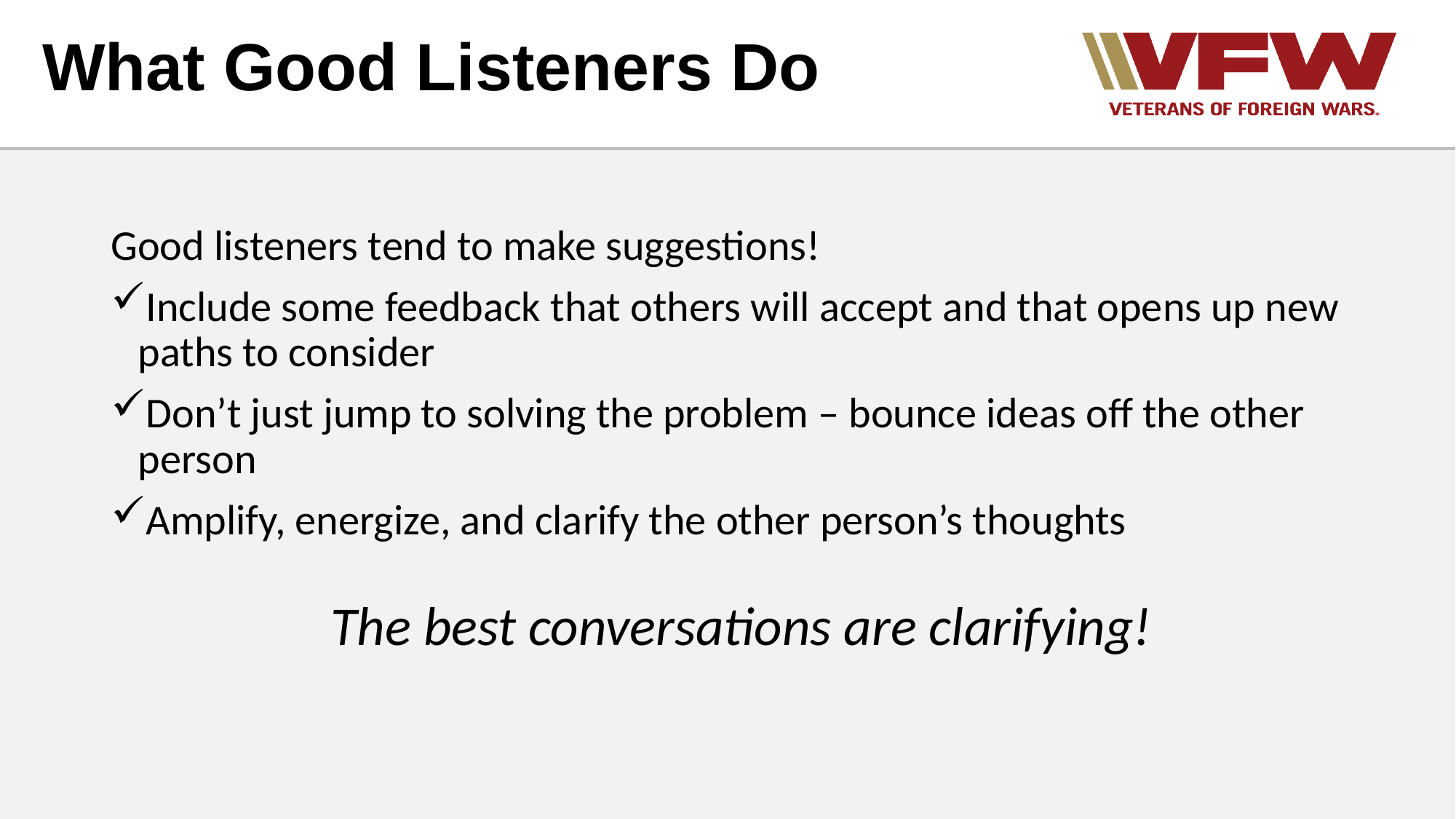

What Good Listeners Do
Good listeners tend to make suggestions!
Include some feedback that others will accept and that opens up new paths to consider
Don’t just jump to solving the problem – bounce ideas off the other person
Amplify, energize, and clarify the other person’s thoughts

The best conversations are clarifying!